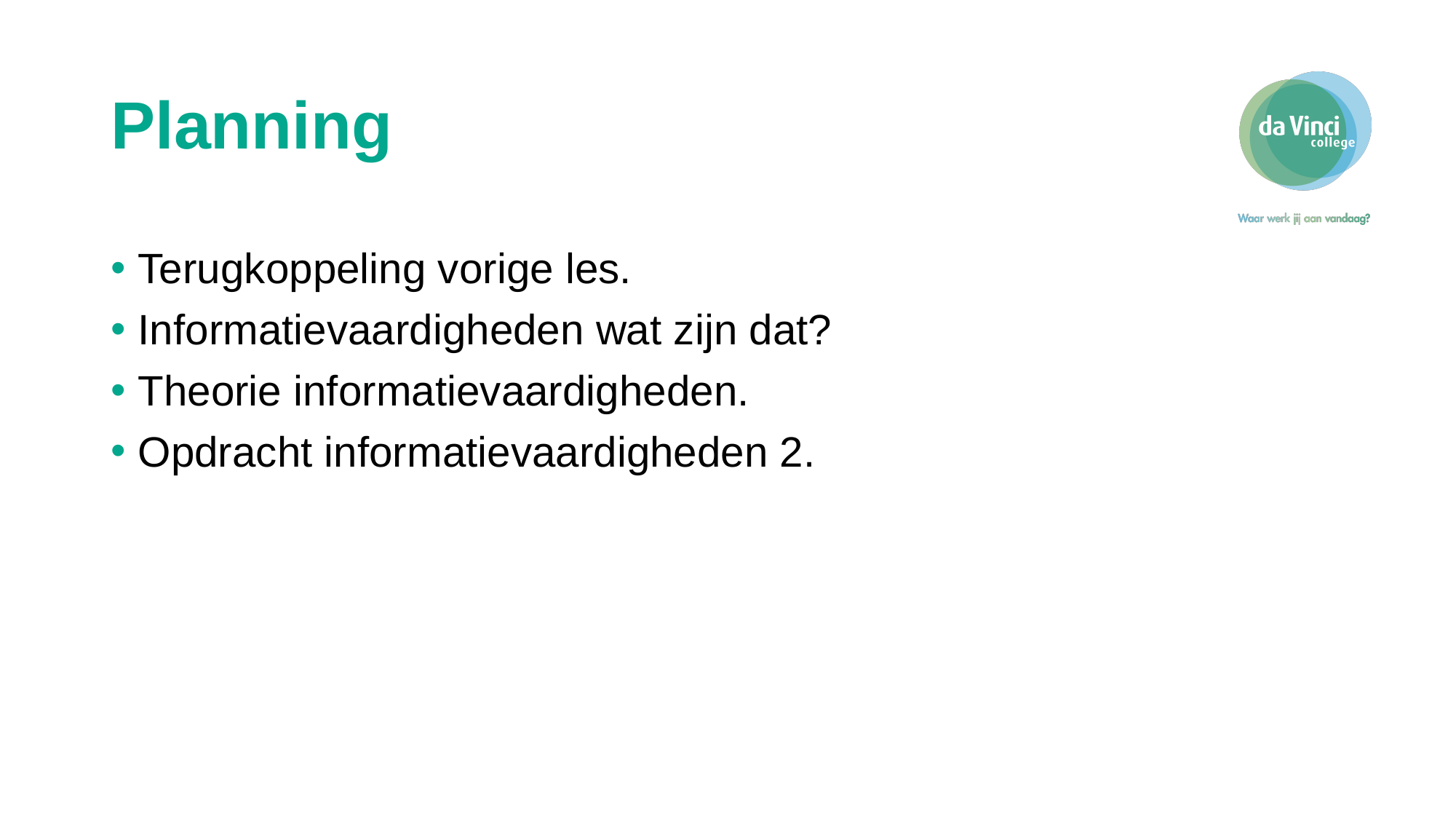

# Planning
Terugkoppeling vorige les.
Informatievaardigheden wat zijn dat?
Theorie informatievaardigheden.
Opdracht informatievaardigheden 2.